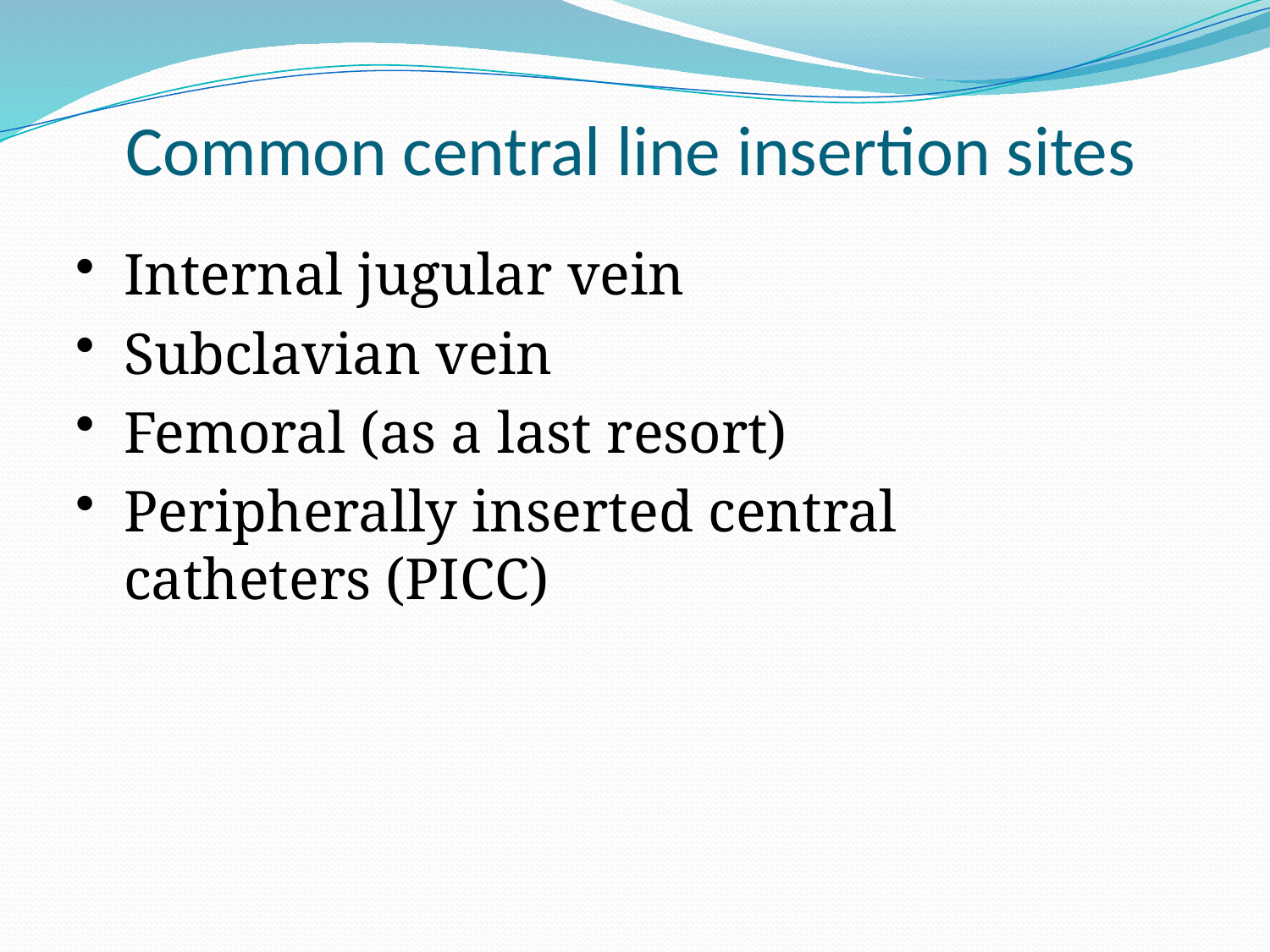

Common central line insertion sites
Internal jugular vein
Subclavian vein
Femoral (as a last resort)
Peripherally inserted central catheters (PICC)